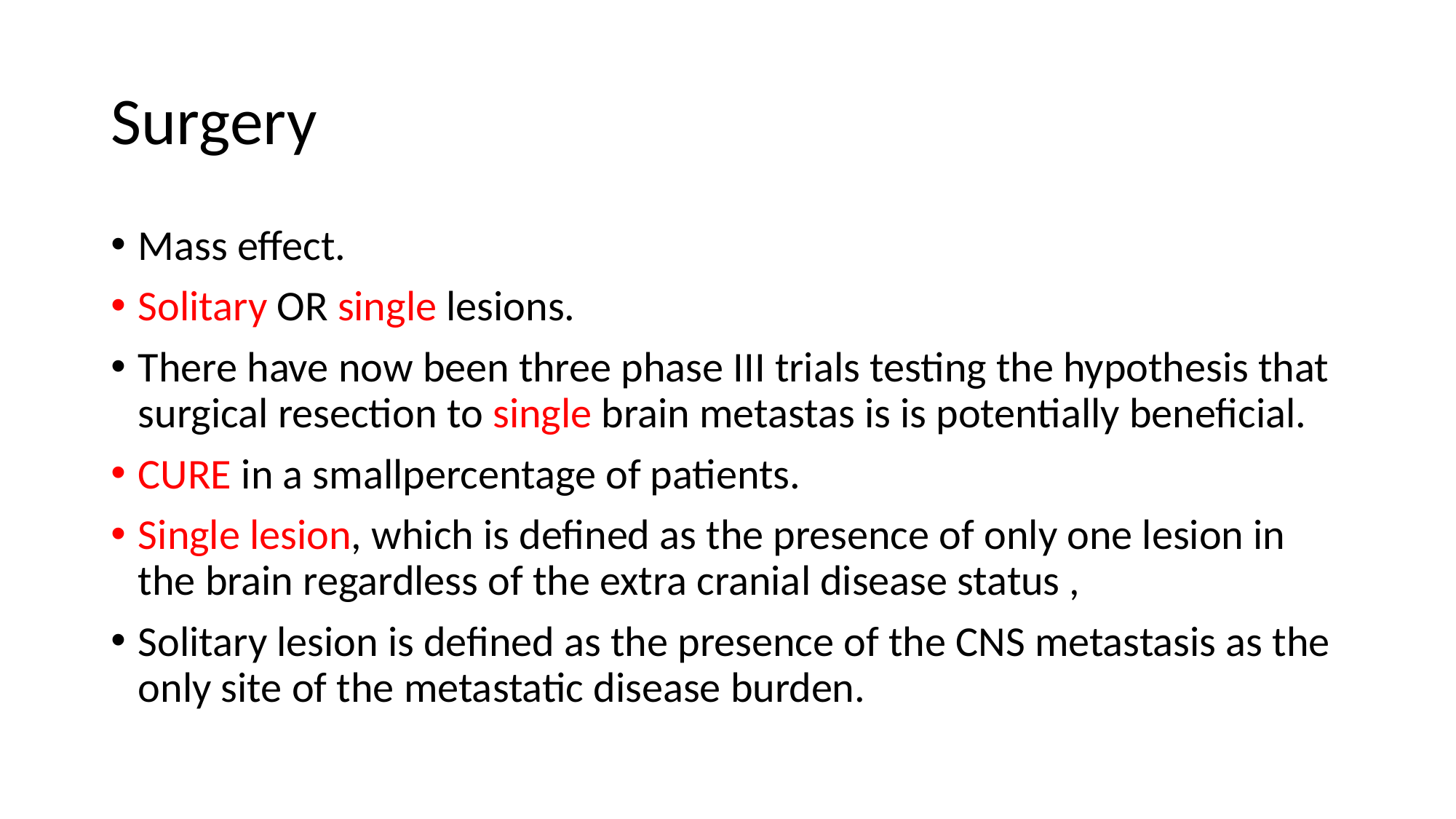

# Surgery
Mass effect.
Solitary OR single lesions.
There have now been three phase III trials testing the hypothesis that surgical resection to single brain metastas is is potentially beneficial.
CURE in a smallpercentage of patients.
Single lesion, which is defined as the presence of only one lesion in the brain regardless of the extra cranial disease status ,
Solitary lesion is defined as the presence of the CNS metastasis as the only site of the metastatic disease burden.